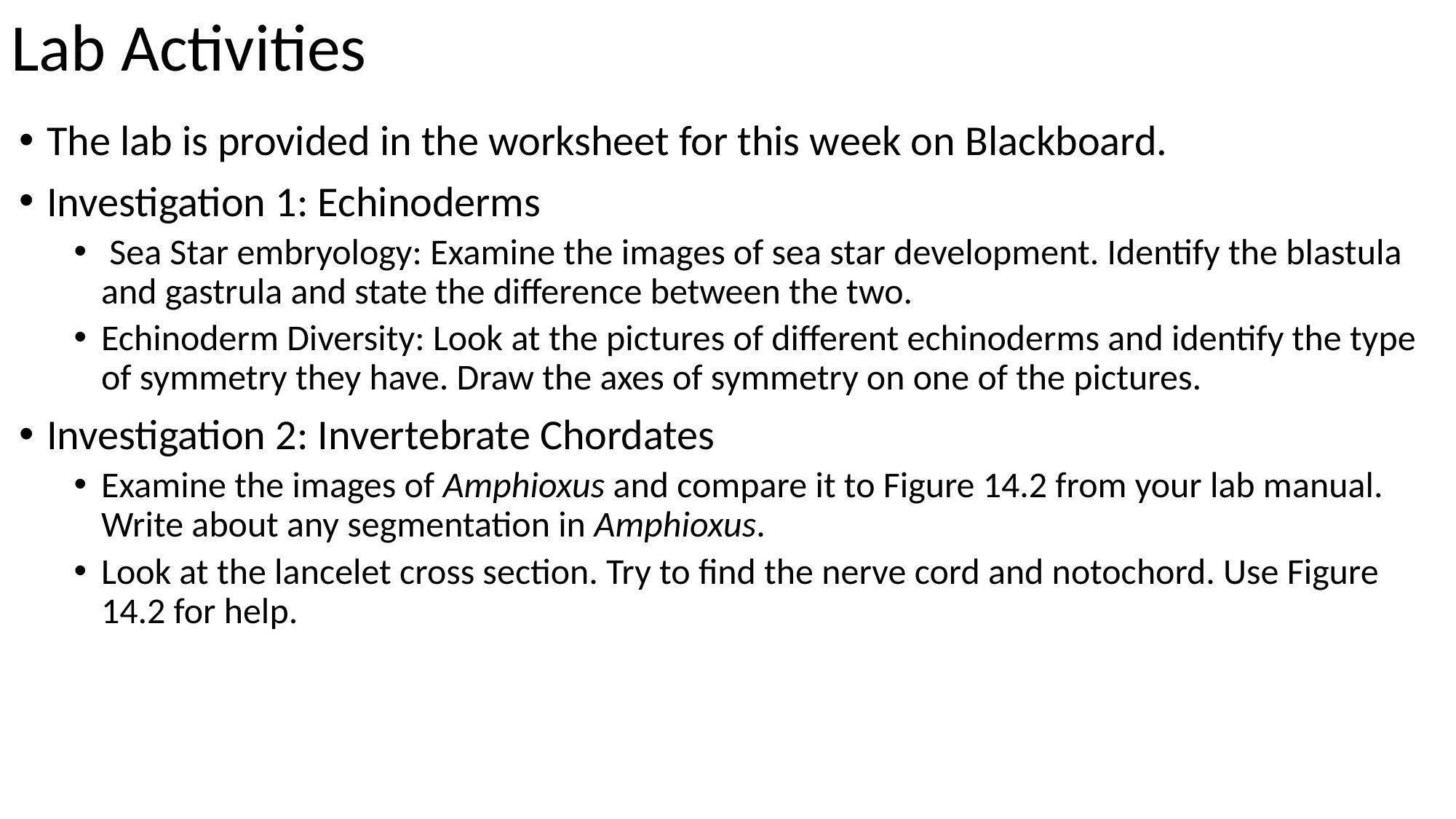

# Lab Activities
The lab is provided in the worksheet for this week on Blackboard.
Investigation 1: Echinoderms
 Sea Star embryology: Examine the images of sea star development. Identify the blastula and gastrula and state the difference between the two.
Echinoderm Diversity: Look at the pictures of different echinoderms and identify the type of symmetry they have. Draw the axes of symmetry on one of the pictures.
Investigation 2: Invertebrate Chordates
Examine the images of Amphioxus and compare it to Figure 14.2 from your lab manual. Write about any segmentation in Amphioxus.
Look at the lancelet cross section. Try to find the nerve cord and notochord. Use Figure 14.2 for help.